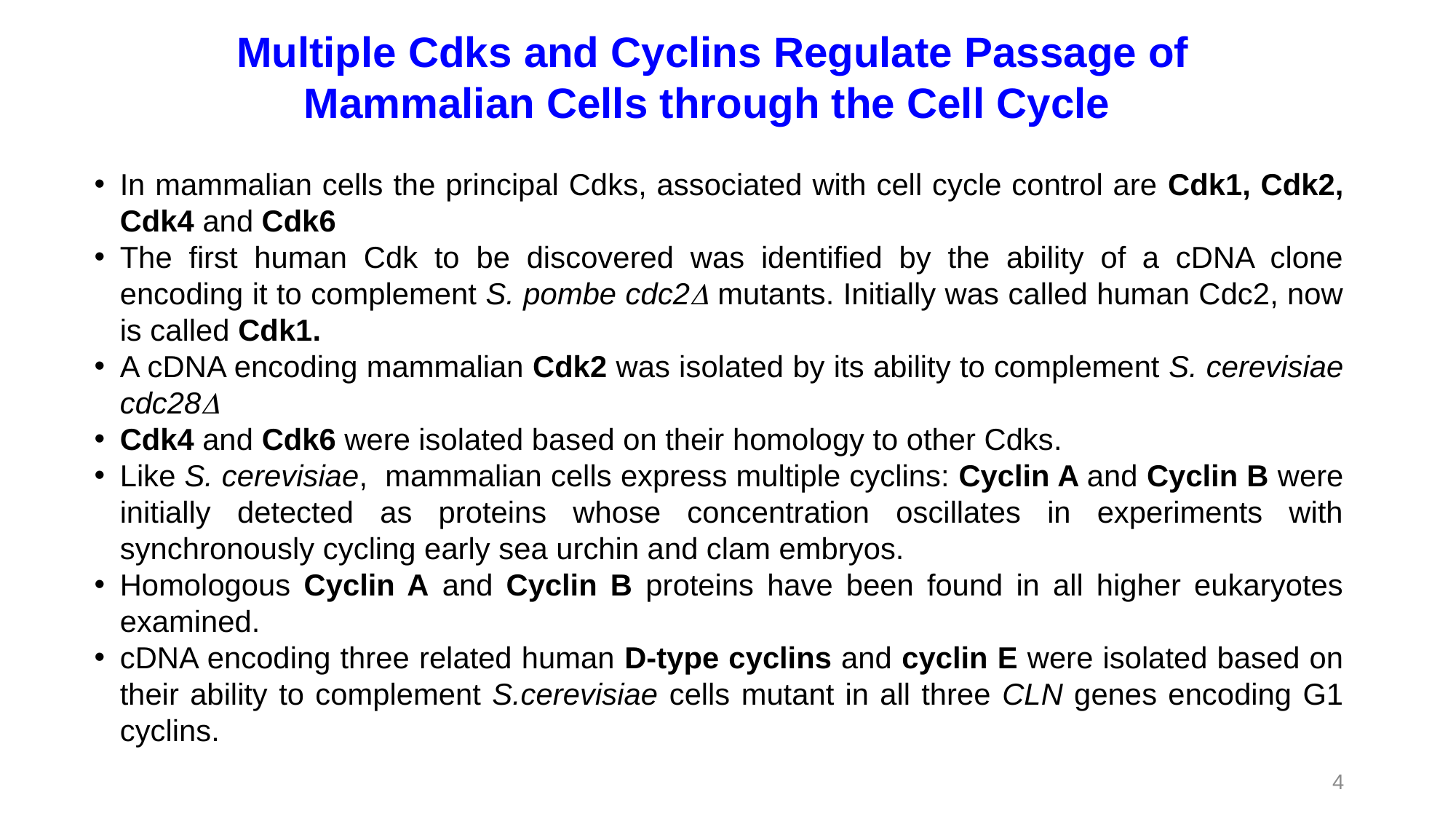

Multiple Cdks and Cyclins Regulate Passage of
Mammalian Cells through the Cell Cycle
In mammalian cells the principal Cdks, associated with cell cycle control are Cdk1, Cdk2, Cdk4 and Cdk6
The first human Cdk to be discovered was identified by the ability of a cDNA clone encoding it to complement S. pombe cdc2Δ mutants. Initially was called human Cdc2, now is called Cdk1.
A cDNA encoding mammalian Cdk2 was isolated by its ability to complement S. cerevisiae cdc28Δ
Cdk4 and Cdk6 were isolated based on their homology to other Cdks.
Like S. cerevisiae,  mammalian cells express multiple cyclins: Cyclin A and Cyclin B were initially detected as proteins whose concentration oscillates in experiments with synchronously cycling early sea urchin and clam embryos.
Homologous Cyclin A and Cyclin B proteins have been found in all higher eukaryotes examined.
cDNA encoding three related human D-type cyclins and cyclin E were isolated based on their ability to complement S.cerevisiae cells mutant in all three CLN genes encoding G1 cyclins.
4